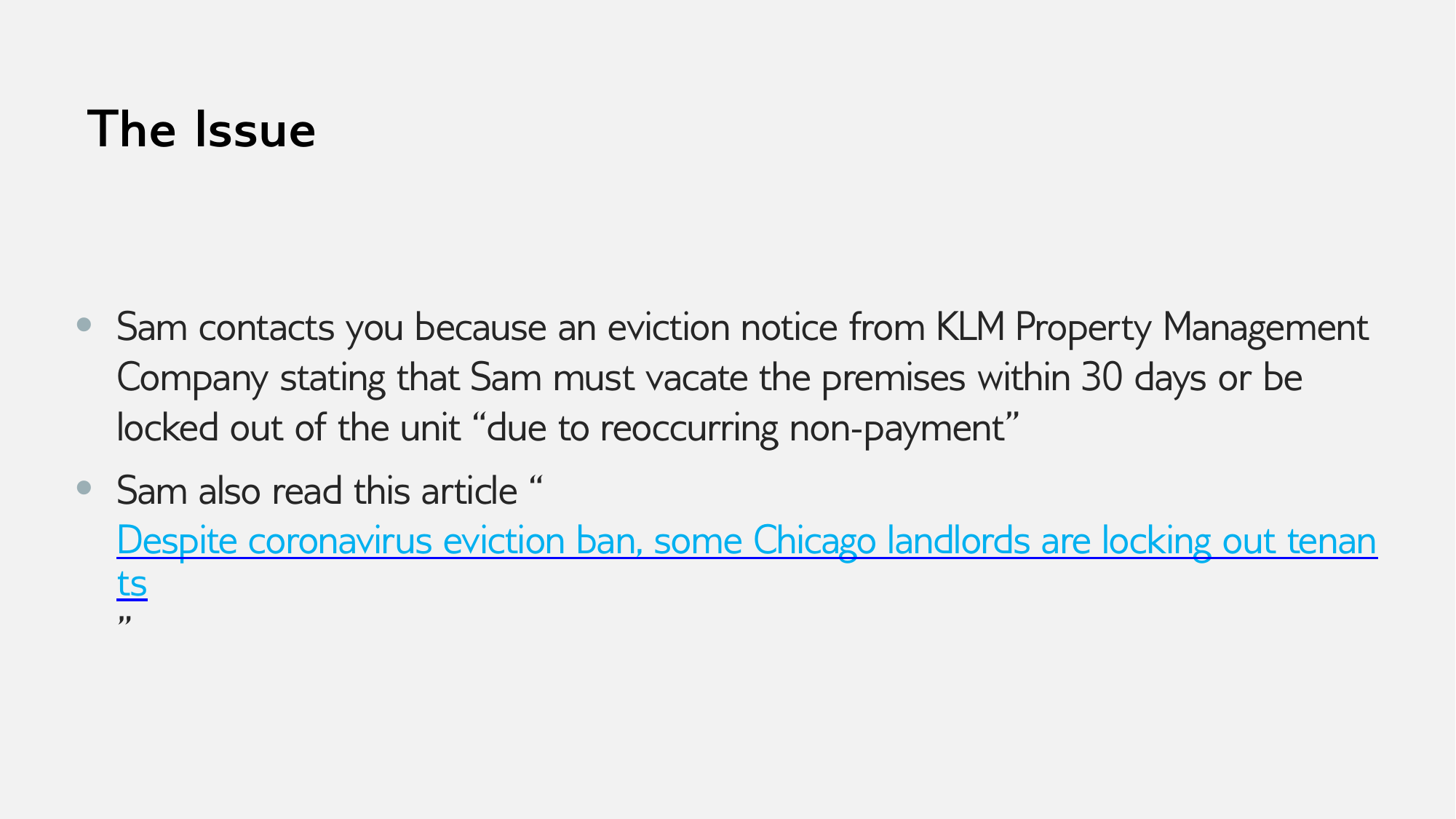

The Issue
Sam contacts you because an eviction notice from KLM Property Management Company stating that Sam must vacate the premises within 30 days or be locked out of the unit “due to reoccurring non-payment”
Sam also read this article “Despite coronavirus eviction ban, some Chicago landlords are locking out tenants”